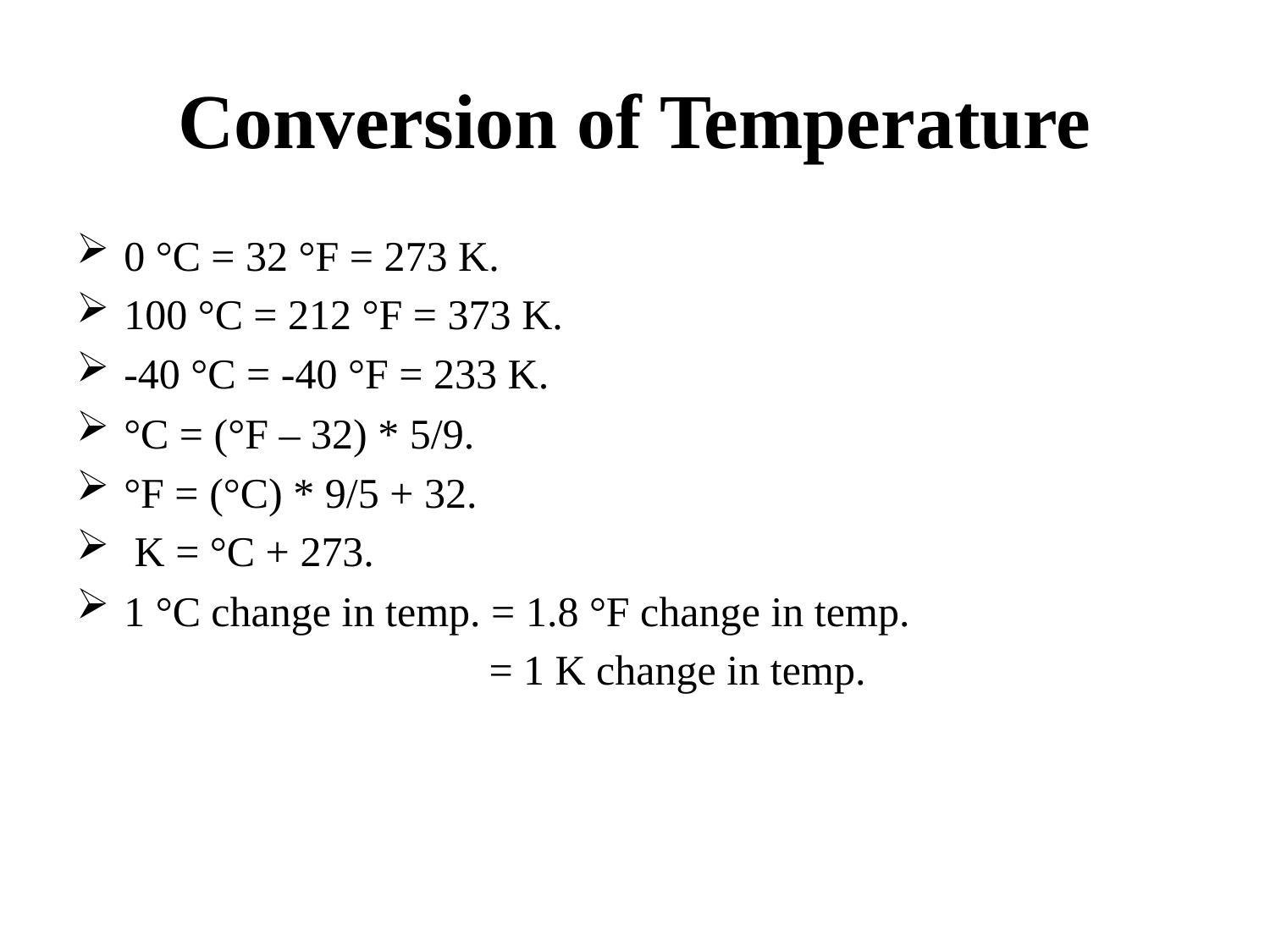

# Conversion of Temperature
0 °C = 32 °F = 273 K.
100 °C = 212 °F = 373 K.
-40 °C = -40 °F = 233 K.
°C = (°F – 32) * 5/9.
°F = (°C) * 9/5 + 32.
 K = °C + 273.
1 °C change in temp. = 1.8 °F change in temp.
                                       = 1 K change in temp.